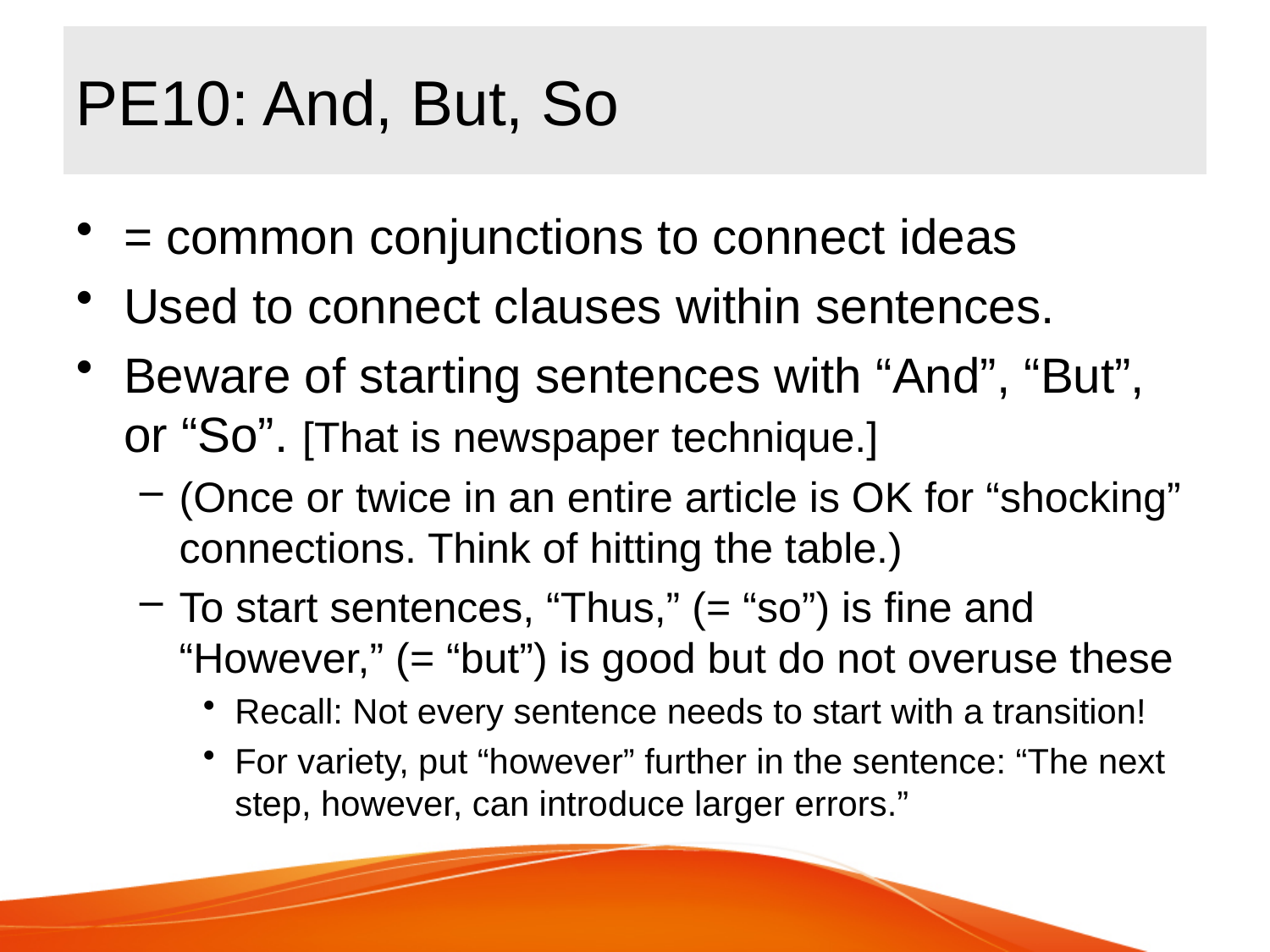

# PE10: And, But, So
= common conjunctions to connect ideas
Used to connect clauses within sentences.
Beware of starting sentences with “And”, “But”, or “So”. [That is newspaper technique.]
(Once or twice in an entire article is OK for “shocking” connections. Think of hitting the table.)
To start sentences, “Thus,” (= “so”) is fine and “However,” (= “but”) is good but do not overuse these
Recall: Not every sentence needs to start with a transition!
For variety, put “however” further in the sentence: “The next step, however, can introduce larger errors.”